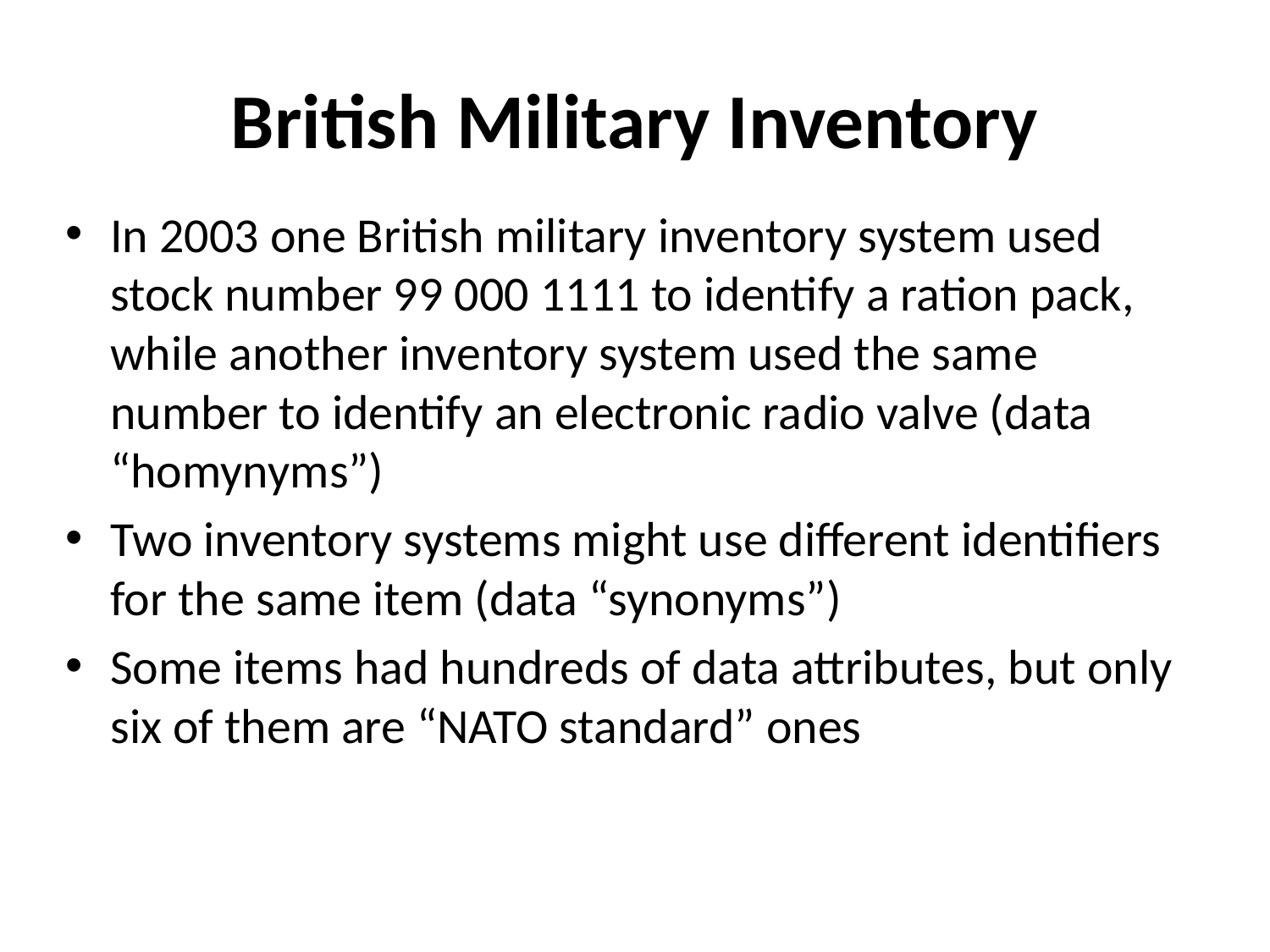

# British Military Inventory
In 2003 one British military inventory system used stock number 99 000 1111 to identify a ration pack, while an­other inventory system used the same number to identify an electronic ra­dio valve (data “homynyms”)
Two inventory systems might use different identifiers for the same item (data “synonyms”)
Some items had hundreds of data attributes, but only six of them are “NATO standard” ones